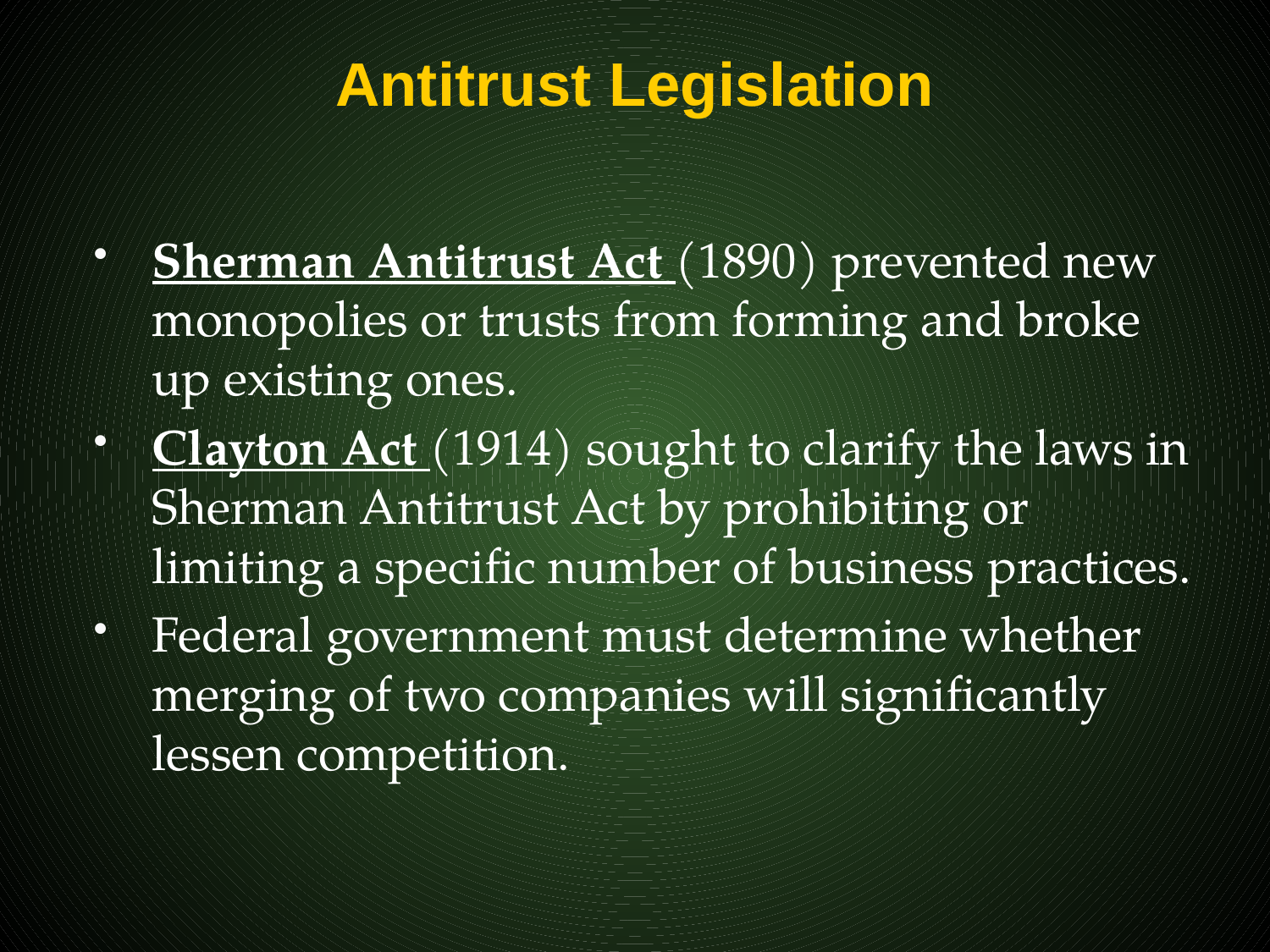

# Antitrust Legislation
Sherman Antitrust Act (1890) prevented new monopolies or trusts from forming and broke up existing ones.
Clayton Act (1914) sought to clarify the laws in Sherman Antitrust Act by prohibiting or limiting a specific number of business practices.
Federal government must determine whether merging of two companies will significantly lessen competition.